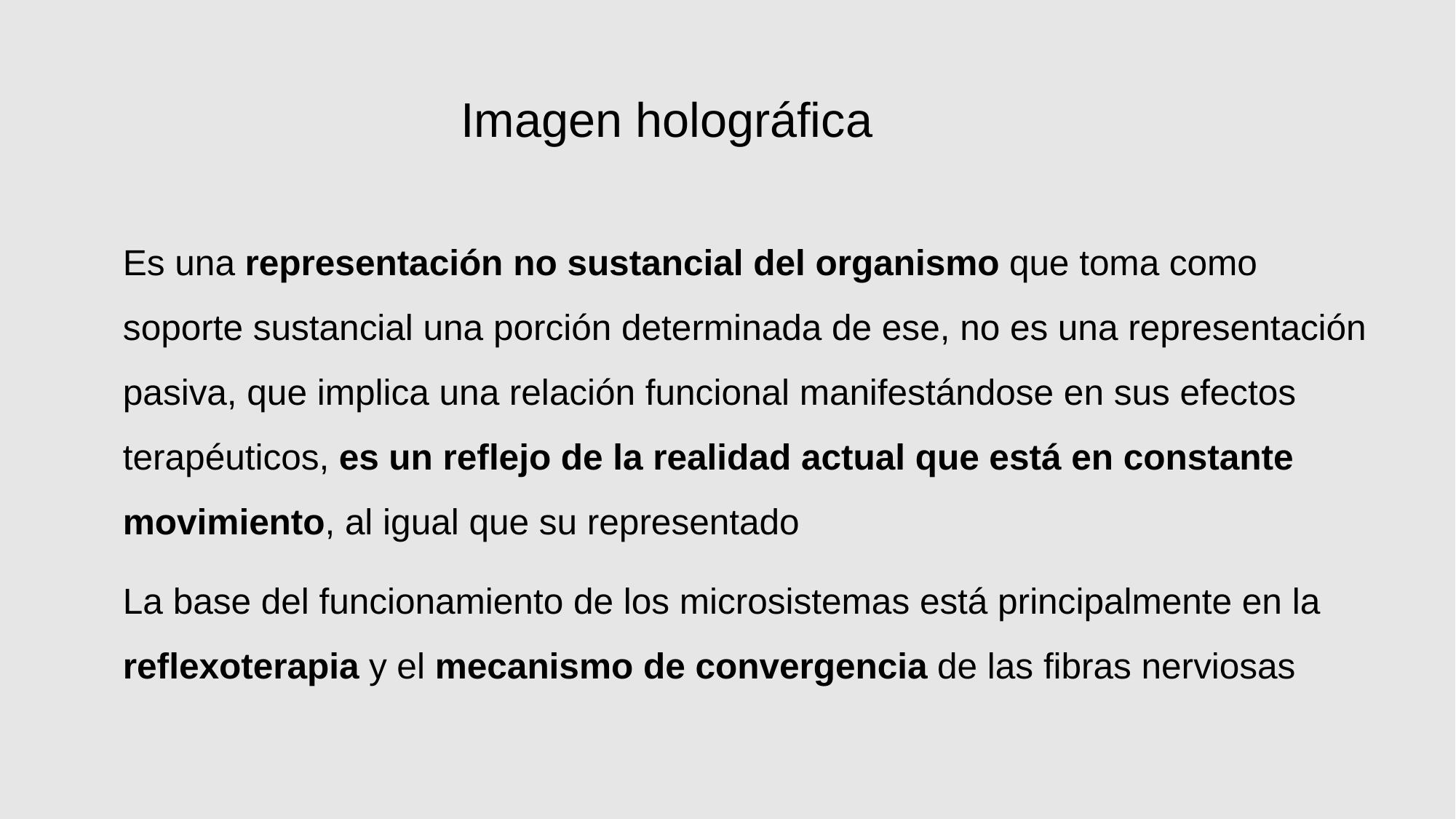

# Imagen holográfica
Es una representación no sustancial del organismo que toma como soporte sustancial una porción determinada de ese, no es una representación pasiva, que implica una relación funcional manifestándose en sus efectos terapéuticos, es un reflejo de la realidad actual que está en constante movimiento, al igual que su representado
La base del funcionamiento de los microsistemas está principalmente en la reflexoterapia y el mecanismo de convergencia de las fibras nerviosas